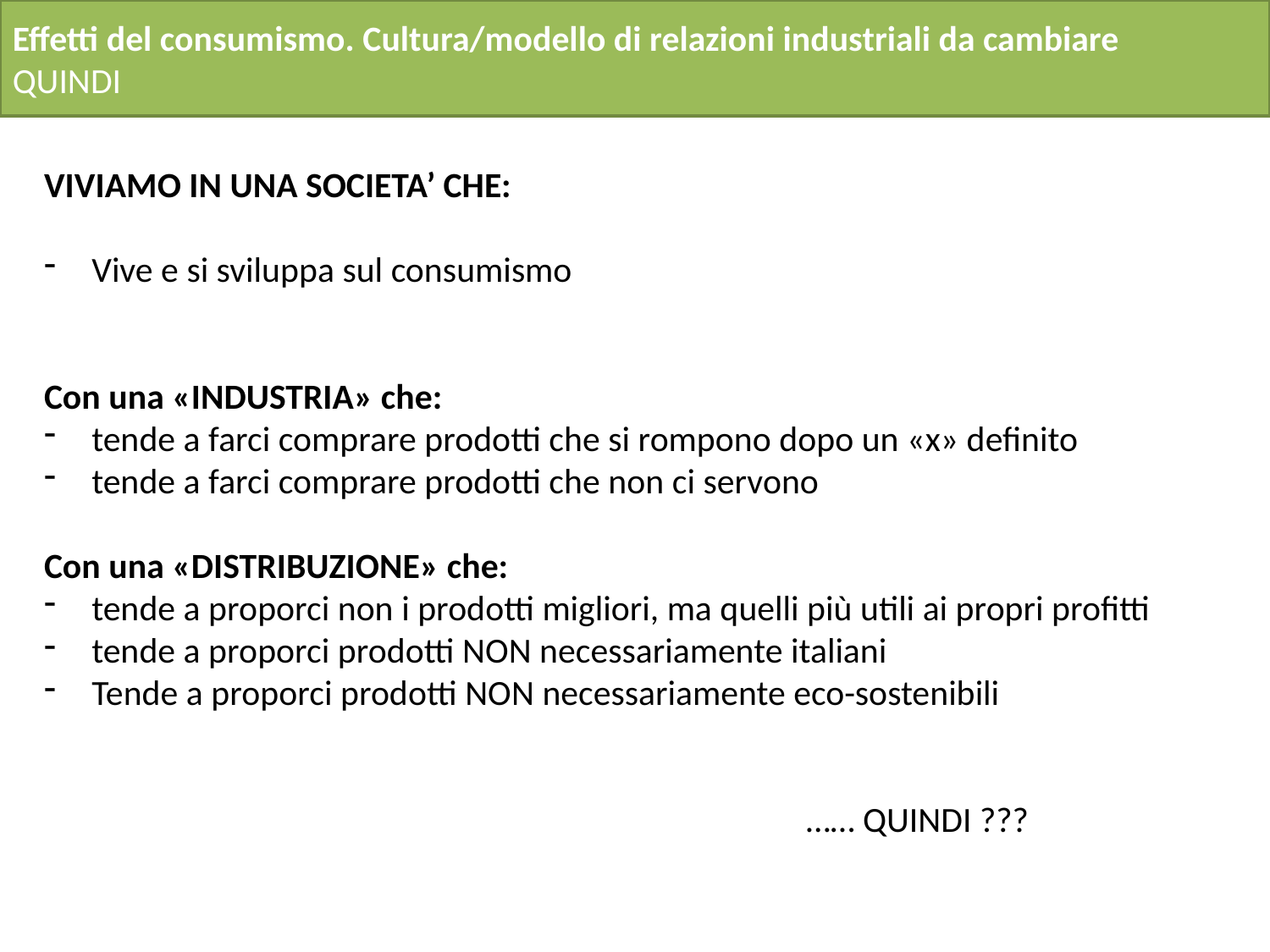

Effetti del consumismo. Cultura/modello di relazioni industriali da cambiare
QUINDI
VIVIAMO IN UNA SOCIETA’ CHE:

Vive e si sviluppa sul consumismo

Con una «INDUSTRIA» che:
tende a farci comprare prodotti che si rompono dopo un «x» definito
tende a farci comprare prodotti che non ci servono

Con una «DISTRIBUZIONE» che:
tende a proporci non i prodotti migliori, ma quelli più utili ai propri profitti
tende a proporci prodotti NON necessariamente italiani
Tende a proporci prodotti NON necessariamente eco-sostenibili

						…… QUINDI ???